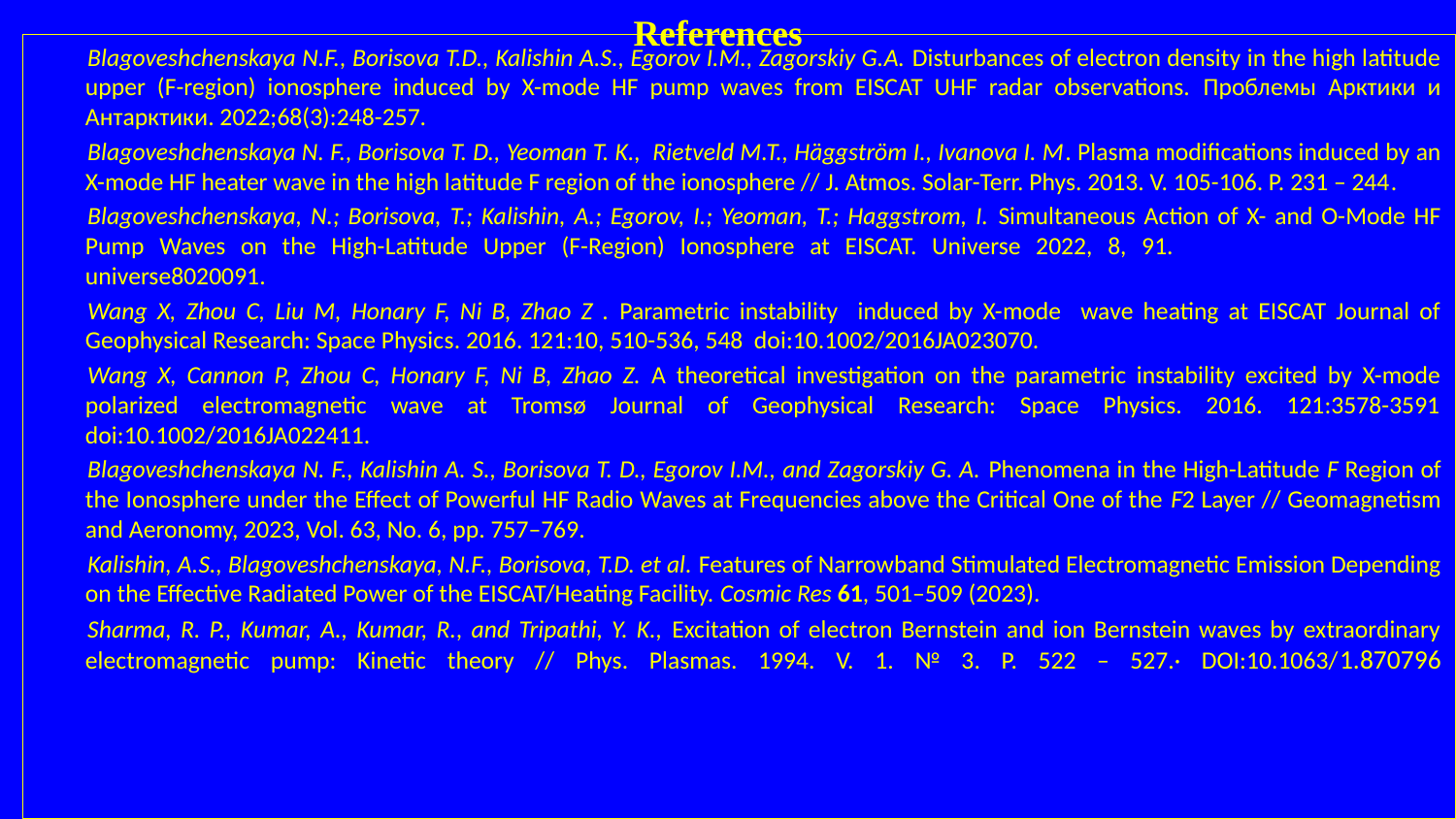

References
Blagoveshchenskaya N.F., Borisova T.D., Kalishin A.S., Egorov I.M., Zagorskiy G.A. Disturbances of electron density in the high latitude upper (F-region) ionosphere induced by X-mode HF pump waves from EISCAT UHF radar observations. Проблемы Арктики и Антарктики. 2022;68(3):248-257.
Blagoveshchenskaya N. F., Borisova T. D., Yeoman T. K.,  Rietveld M.T., Häggström I., Ivanova I. M. Plasma modifications induced by an X-mode HF heater wave in the high latitude F region of the ionosphere // J. Atmos. Solar-Terr. Phys. 2013. V. 105-106. P. 231 – 244.
Blagoveshchenskaya, N.; Borisova, T.; Kalishin, A.; Egorov, I.; Yeoman, T.; Haggstrom, I. Simultaneous Action of X- and O-Mode HF Pump Waves on the High-Latitude Upper (F-Region) Ionosphere at EISCAT. Universe 2022, 8, 91. https://doi.org/10.3390/ universe8020091.
Wang X, Zhou C, Liu M, Honary F, Ni B, Zhao Z . Parametric instability  induced by X-mode  wave heating at EISCAT Journal of Geophysical Research: Space Physics. 2016. 121:10, 510-536, 548  doi:10.1002/2016JA023070.
Wang X, Cannon P, Zhou C, Honary F, Ni B, Zhao Z. A theoretical investigation on the parametric instability excited by X-mode polarized electromagnetic wave at Tromsø Journal of Geophysical Research: Space Physics. 2016. 121:3578-3591 doi:10.1002/2016JA022411.
Blagoveshchenskaya N. F., Kalishin A. S., Borisova T. D., Egorov I.M., and Zagorskiy G. A. Phenomena in the High-Latitude F Region of the Ionosphere under the Effect of Powerful HF Radio Waves at Frequencies above the Critical One of the F2 Layer // Geomagnetism and Aeronomy, 2023, Vol. 63, No. 6, pp. 757–769.
Kalishin, A.S., Blagoveshchenskaya, N.F., Borisova, T.D. et al. Features of Narrowband Stimulated Electromagnetic Emission Depending on the Effective Radiated Power of the EISCAT/Heating Facility. Cosmic Res 61, 501–509 (2023).
Sharma, R. P., Kumar, A., Kumar, R., and Tripathi, Y. K., Excitation of electron Bernstein and ion Bernstein waves by extraordinary electromagnetic pump: Kinetic theory // Phys. Plasmas. 1994. V. 1. № 3. P. 522 – 527.· DOI:10.1063/1.870796 https://doi.org/10.1134/S0010952523700478